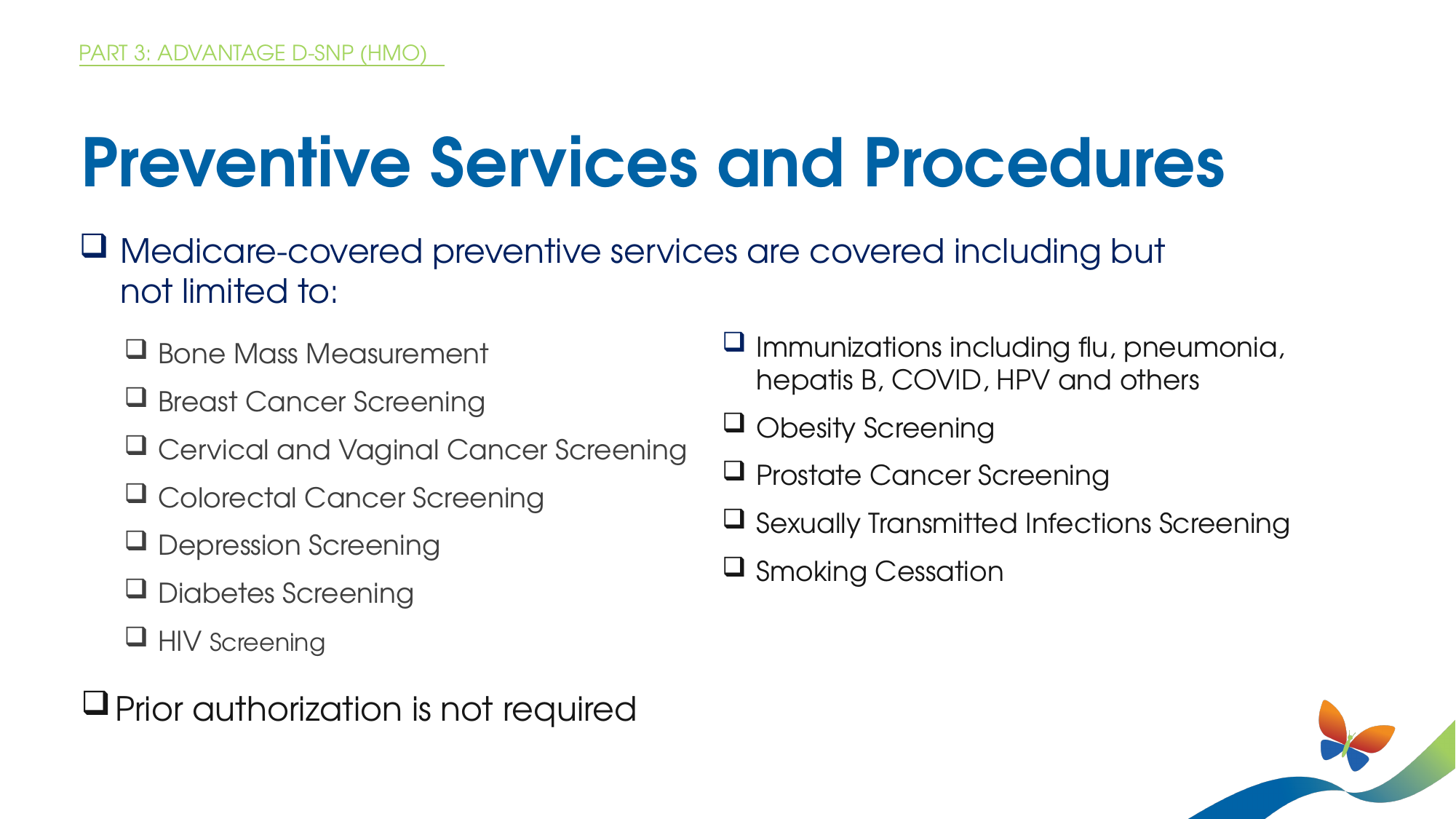

Part 3: ADVANTAGE D-SNP (HMO)

Preventive Services and Procedures
Medicare-covered preventive services are covered including but not limited to:
Immunizations including flu, pneumonia, hepatis B, COVID, HPV and others
Obesity Screening
Prostate Cancer Screening
Sexually Transmitted Infections Screening
Smoking Cessation
Bone Mass Measurement
Breast Cancer Screening
Cervical and Vaginal Cancer Screening
Colorectal Cancer Screening
Depression Screening
Diabetes Screening
HIV Screening

Prior authorization is not required